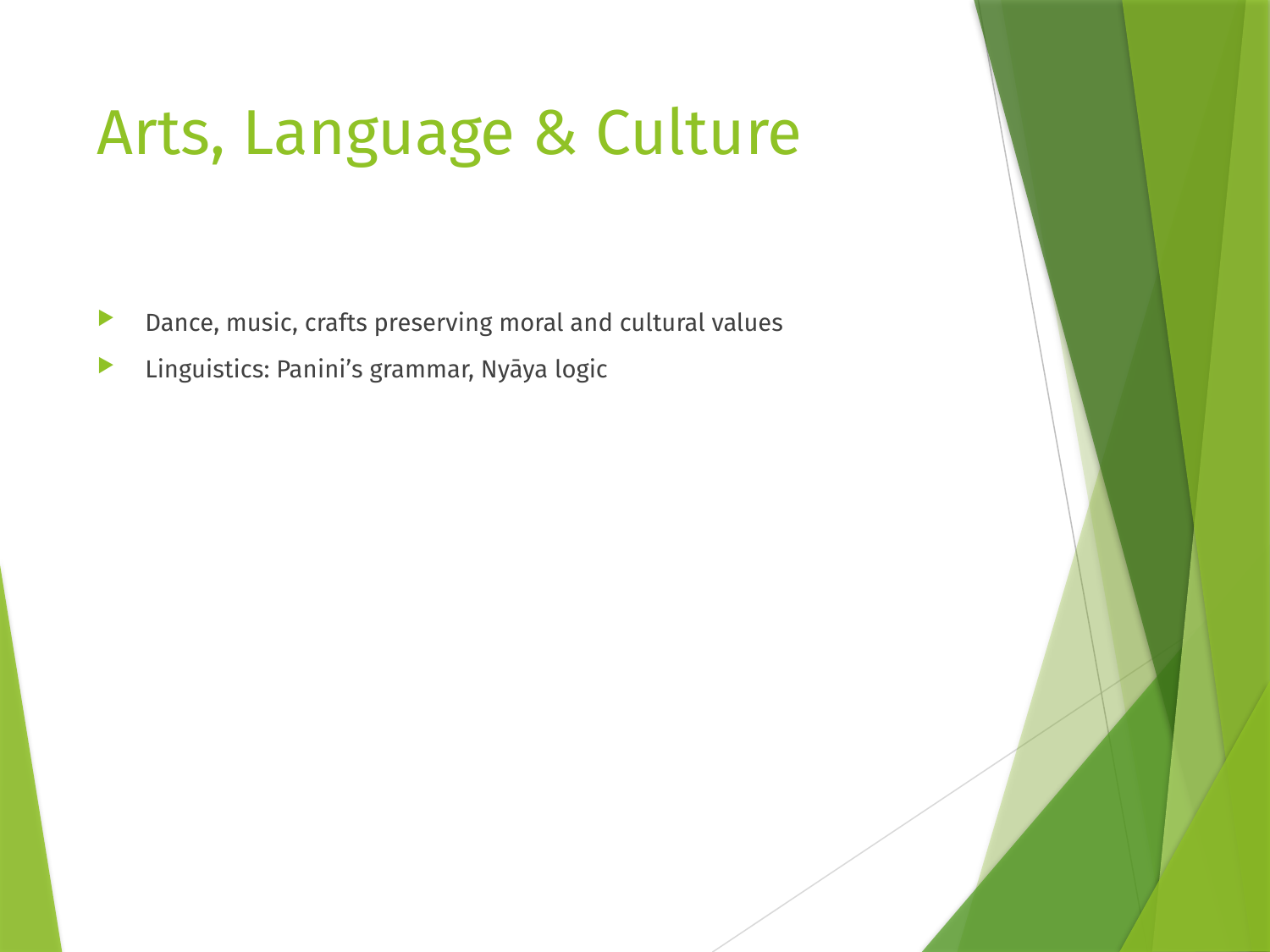

# Arts, Language & Culture
Dance, music, crafts preserving moral and cultural values
Linguistics: Panini’s grammar, Nyāya logic